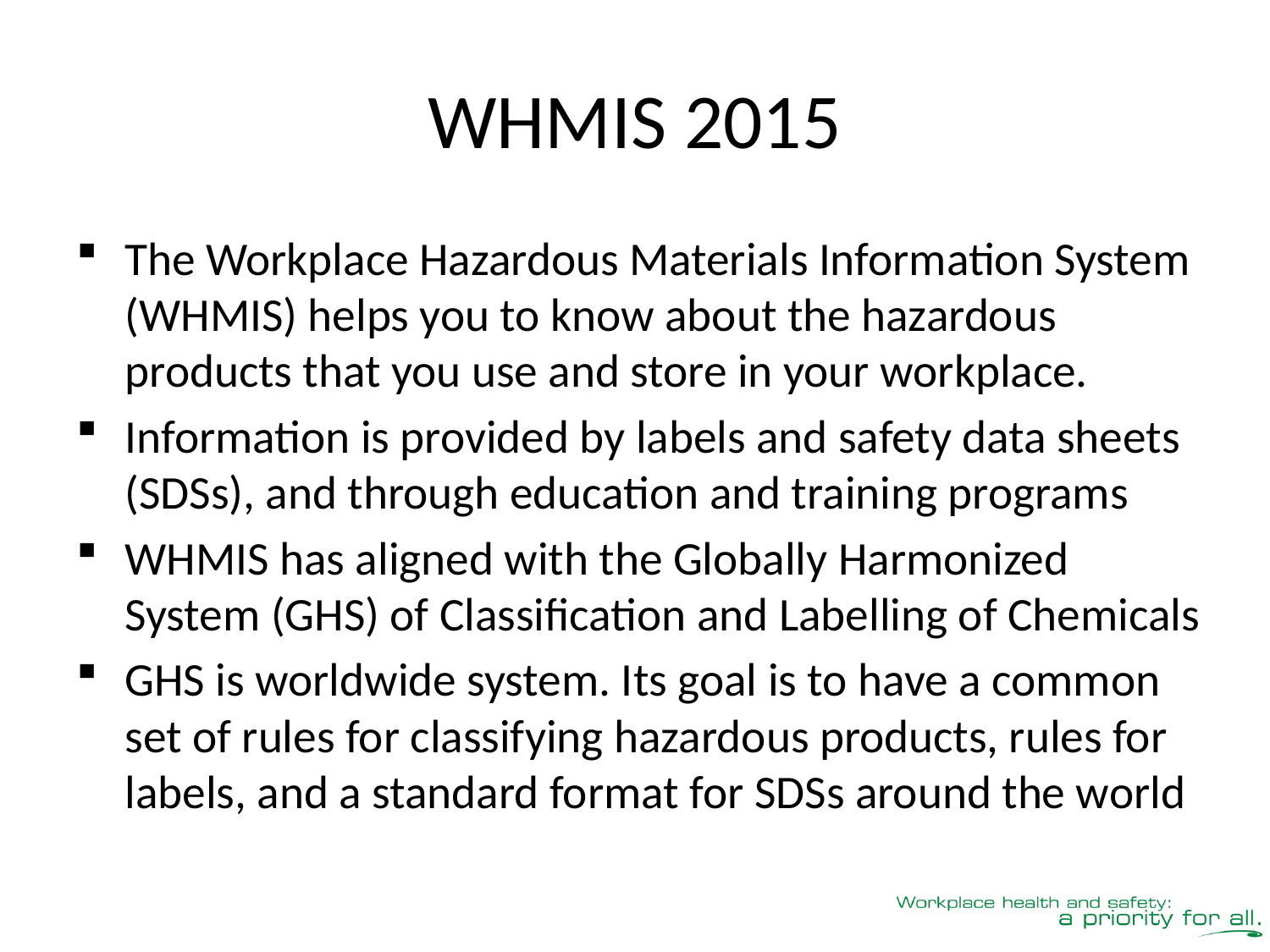

# WHMIS 2015
The Workplace Hazardous Materials Information System (WHMIS) helps you to know about the hazardous products that you use and store in your workplace.
Information is provided by labels and safety data sheets (SDSs), and through education and training programs
WHMIS has aligned with the Globally Harmonized System (GHS) of Classification and Labelling of Chemicals
GHS is worldwide system. Its goal is to have a common set of rules for classifying hazardous products, rules for labels, and a standard format for SDSs around the world